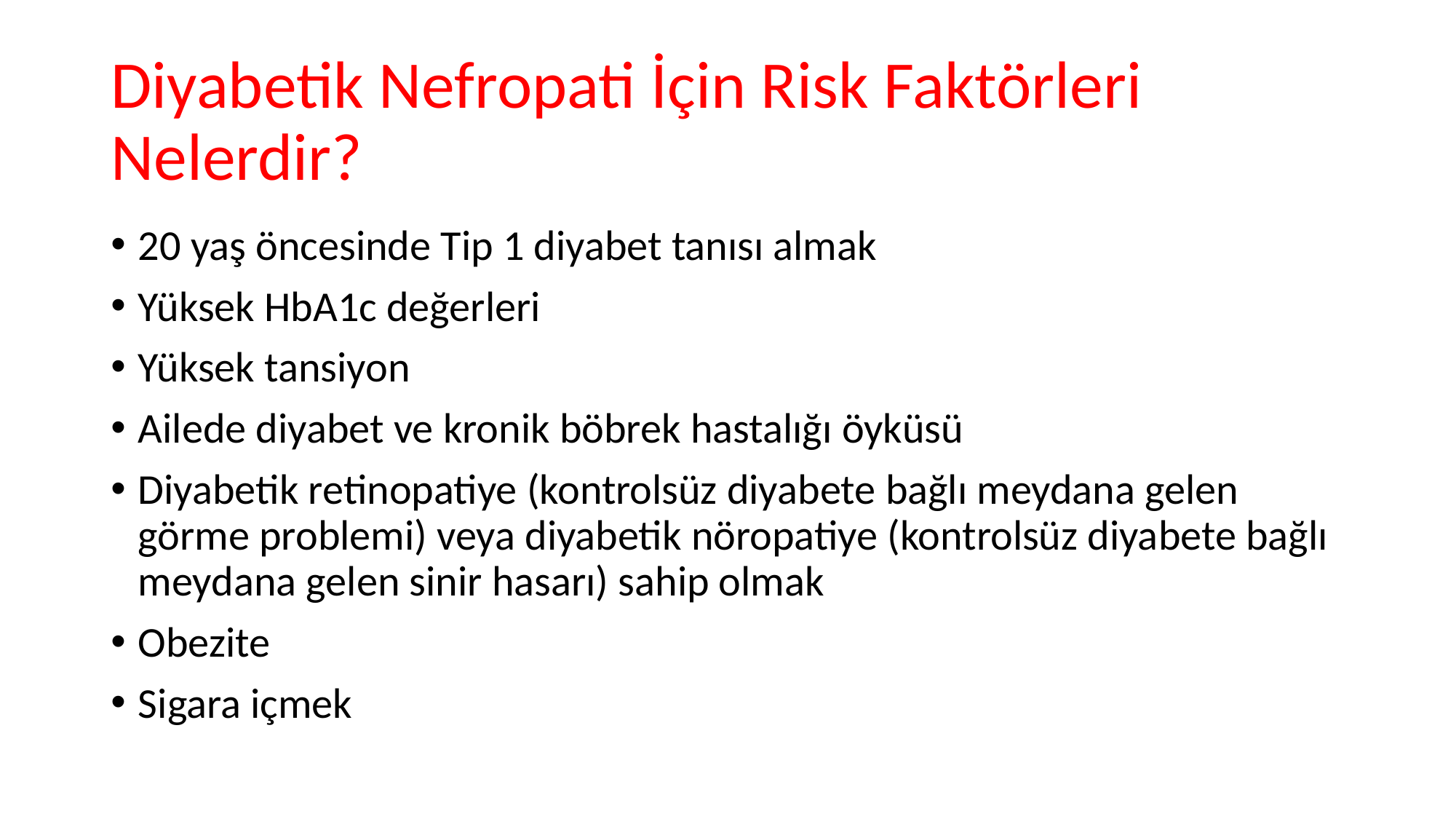

# Diyabetik Nefropati İçin Risk Faktörleri Nelerdir?
20 yaş öncesinde Tip 1 diyabet tanısı almak
Yüksek HbA1c değerleri
Yüksek tansiyon
Ailede diyabet ve kronik böbrek hastalığı öyküsü
Diyabetik retinopatiye (kontrolsüz diyabete bağlı meydana gelen görme problemi) veya diyabetik nöropatiye (kontrolsüz diyabete bağlı meydana gelen sinir hasarı) sahip olmak
Obezite
Sigara içmek